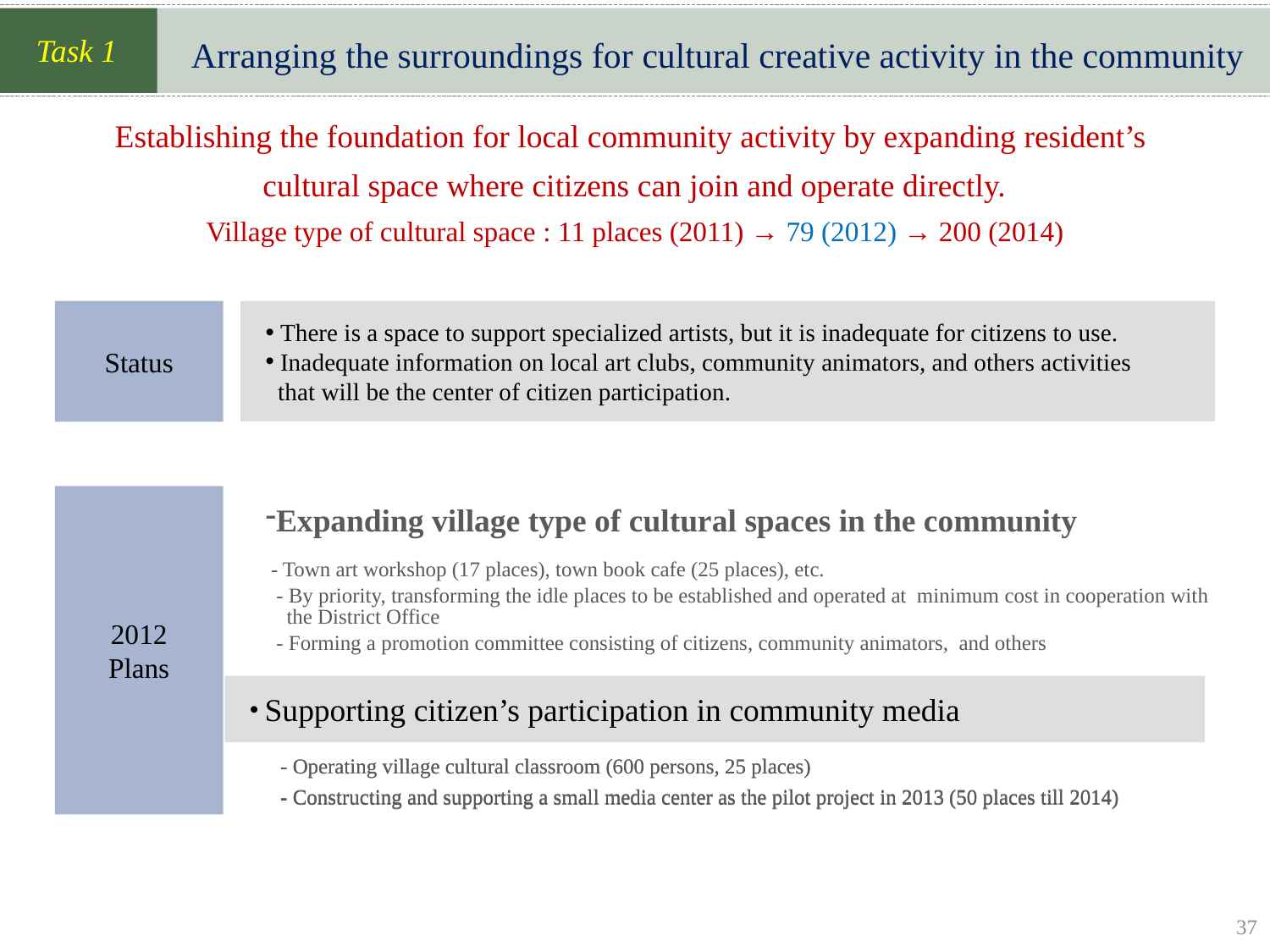

Task 1
Arranging the surroundings for cultural creative activity in the community
Establishing the foundation for local community activity by expanding resident’s
cultural space where citizens can join and operate directly.
Village type of cultural space : 11 places (2011) → 79 (2012) → 200 (2014)
 There is a space to support specialized artists, but it is inadequate for citizens to use.
 Inadequate information on local art clubs, community animators, and others activities
  that will be the center of citizen participation.
Status
2012
Plans
Expanding village type of cultural spaces in the community

 - Town art workshop (17 places), town book cafe (25 places), etc.
  - By priority, transforming the idle places to be established and operated at  minimum cost in cooperation with
    the District Office
  - Forming a promotion committee consisting of citizens, community animators,  and others
 Supporting citizen’s participation in community media
  - Operating village cultural classroom (600 persons, 25 places)
  - Constructing and supporting a small media center as the pilot project in 2013 (50 places till 2014)
  - Operating village cultural classroom (600 persons, 25 places)
  - Constructing and supporting a small media center as the pilot project in 2013 (50 places till 2014)
37